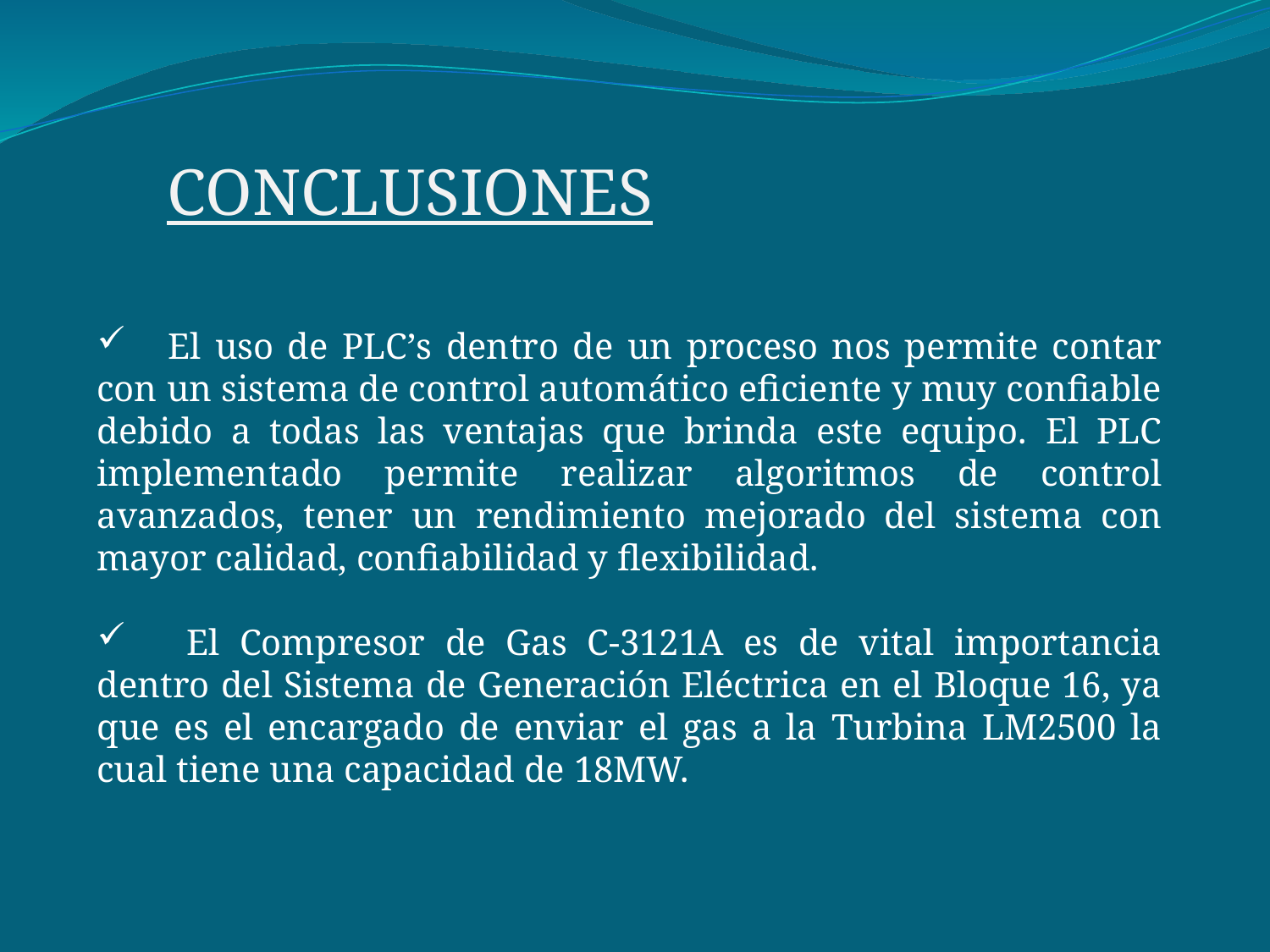

CONCLUSIONES
   El uso de PLC’s dentro de un proceso nos permite contar con un sistema de control automático eficiente y muy confiable debido a todas las ventajas que brinda este equipo. El PLC implementado permite realizar algoritmos de control avanzados, tener un rendimiento mejorado del sistema con mayor calidad, confiabilidad y flexibilidad.

   El Compresor de Gas C-3121A es de vital importancia dentro del Sistema de Generación Eléctrica en el Bloque 16, ya que es el encargado de enviar el gas a la Turbina LM2500 la cual tiene una capacidad de 18MW.